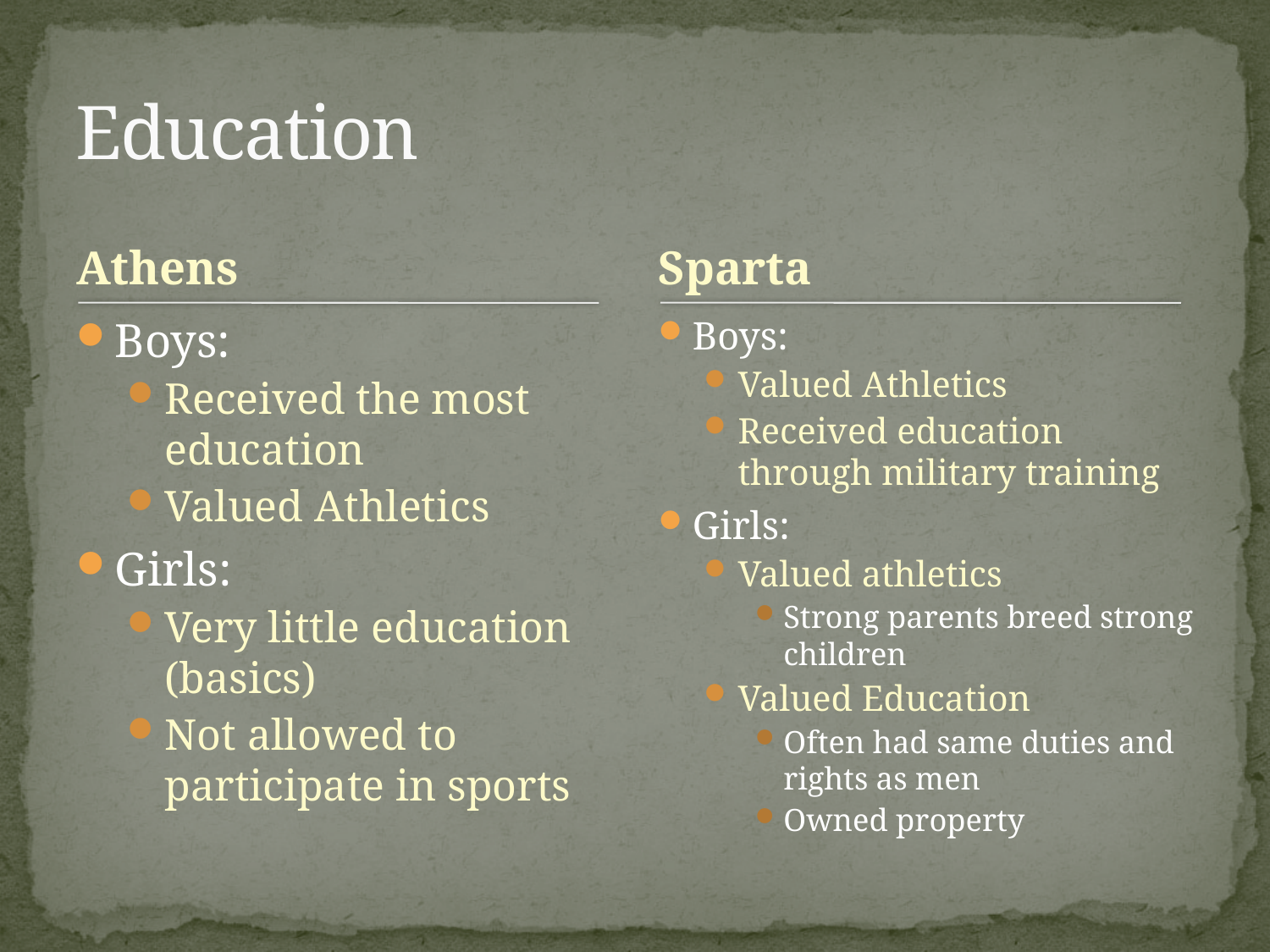

# Education
Athens
Sparta
Boys:
Received the most education
Valued Athletics
Girls:
Very little education (basics)
Not allowed to participate in sports
Boys:
Valued Athletics
Received education through military training
Girls:
Valued athletics
Strong parents breed strong children
Valued Education
Often had same duties and rights as men
Owned property